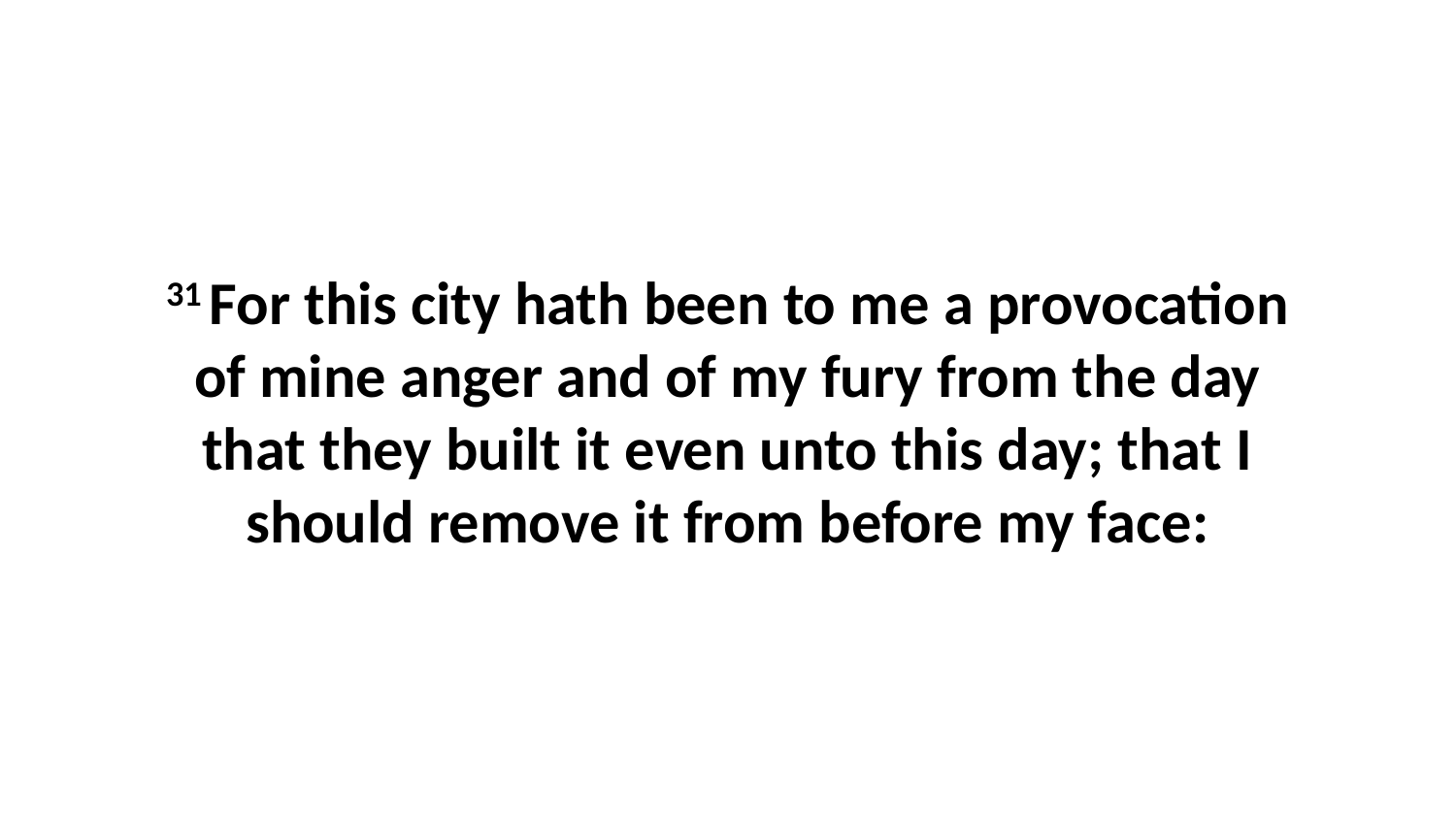

31 For this city hath been to me a provocation of mine anger and of my fury from the day that they built it even unto this day; that I should remove it from before my face: